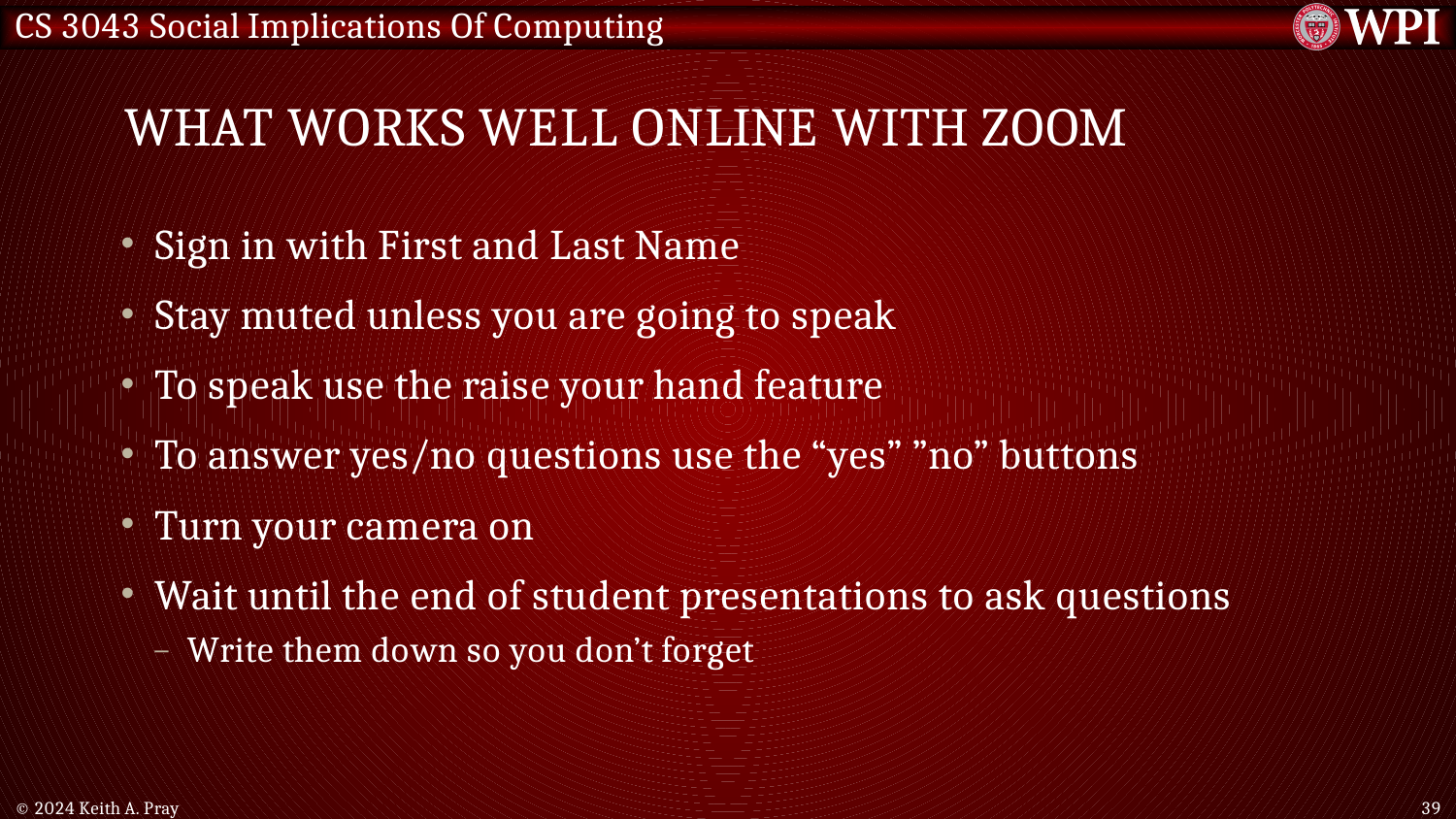

# what works well Online With Zoom
Sign in with First and Last Name
Stay muted unless you are going to speak
To speak use the raise your hand feature
To answer yes/no questions use the “yes” ”no” buttons
Turn your camera on
Wait until the end of student presentations to ask questions
Write them down so you don’t forget
© 2024 Keith A. Pray
39